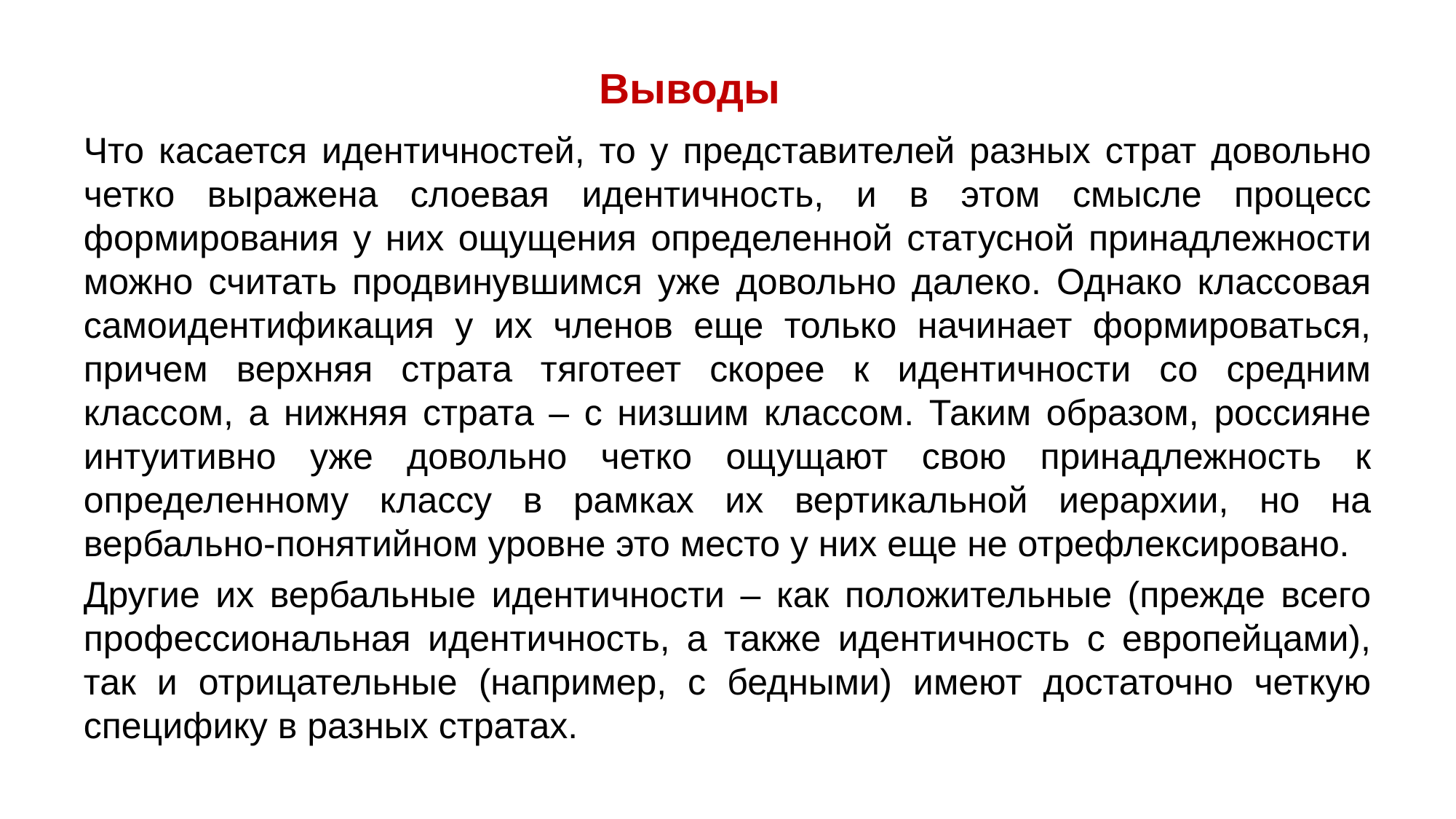

# Выводы
Что касается идентичностей, то у представителей разных страт довольно четко выражена слоевая идентичность, и в этом смысле процесс формирования у них ощущения определенной статусной принадлежности можно считать продвинувшимся уже довольно далеко. Однако классовая самоидентификация у их членов еще только начинает формироваться, причем верхняя страта тяготеет скорее к идентичности со средним классом, а нижняя страта – с низшим классом. Таким образом, россияне интуитивно уже довольно четко ощущают свою принадлежность к определенному классу в рамках их вертикальной иерархии, но на вербально-понятийном уровне это место у них еще не отрефлексировано.
Другие их вербальные идентичности – как положительные (прежде всего профессиональная идентичность, а также идентичность с европейцами), так и отрицательные (например, с бедными) имеют достаточно четкую специфику в разных стратах.